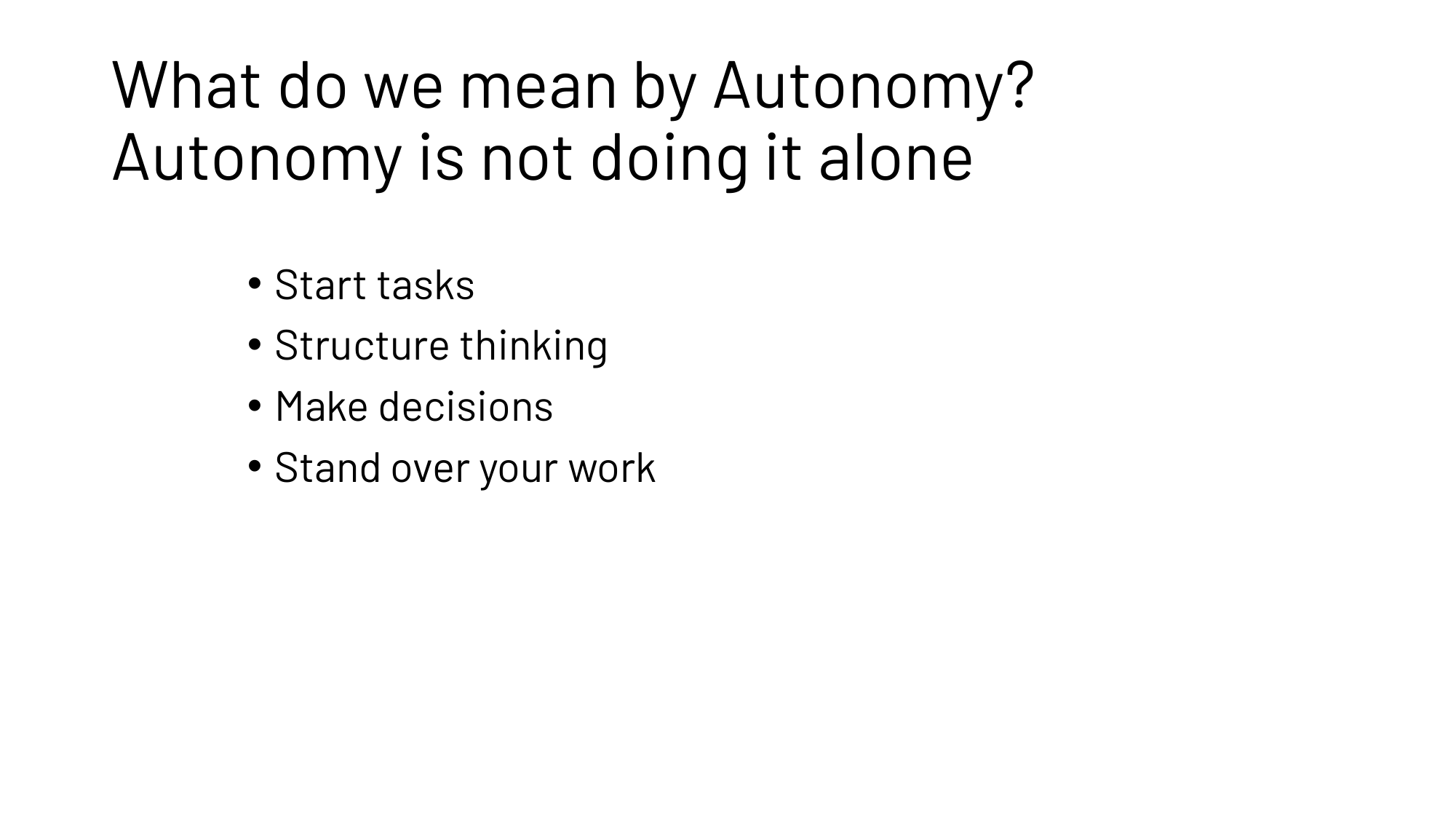

# What do we mean by Autonomy? Autonomy is not doing it alone

Start tasks
Structure thinking
Make decisions
Stand over your work